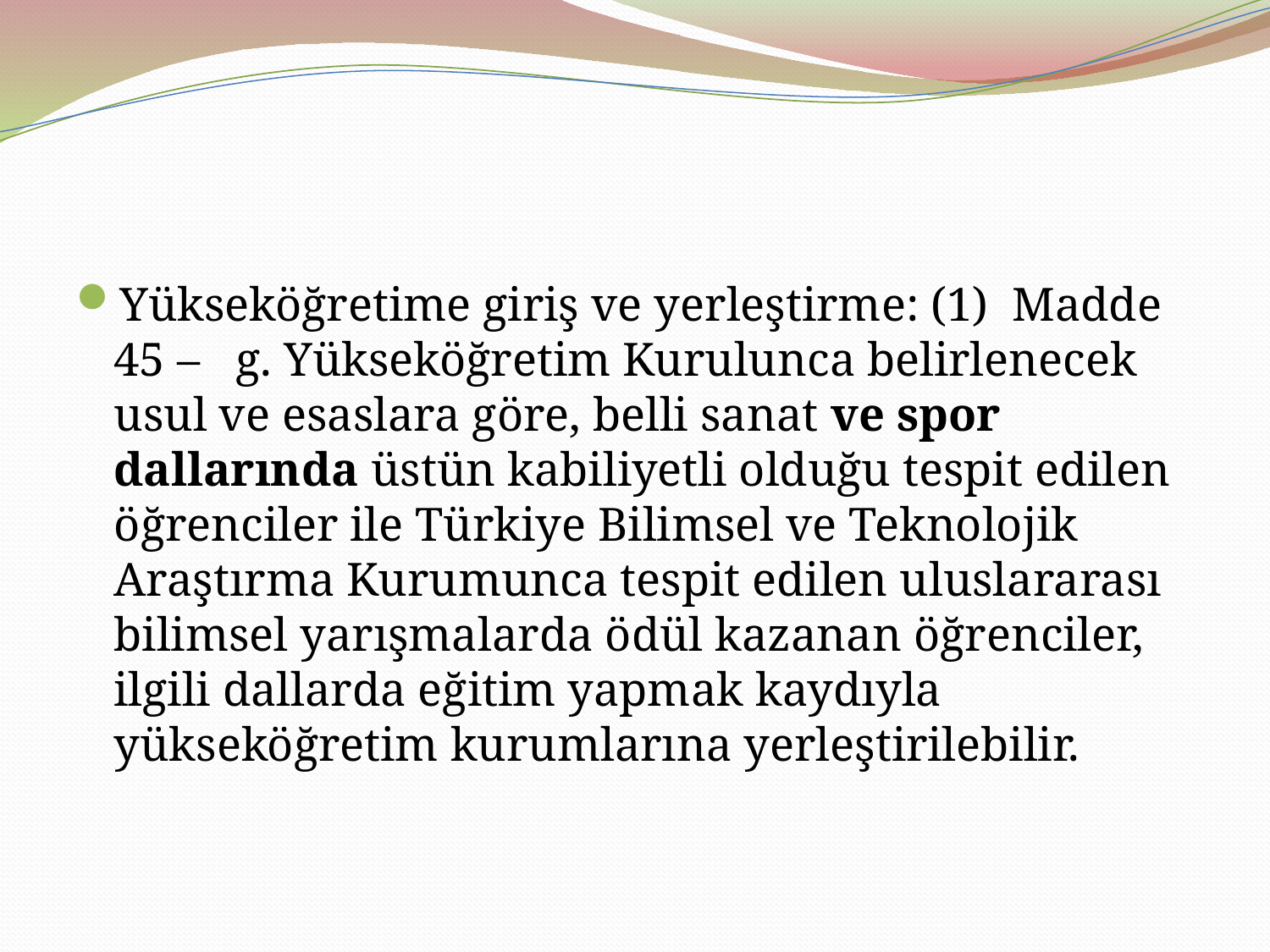

#
Yükseköğretime giriş ve yerleştirme: (1)  Madde 45 –   g. Yükseköğretim Kurulunca belirlenecek usul ve esaslara göre, belli sanat ve spor dallarında üstün kabiliyetli olduğu tespit edilen öğrenciler ile Türkiye Bilimsel ve Teknolojik Araştırma Kurumunca tespit edilen uluslararası bilimsel yarışmalarda ödül kazanan öğrenciler, ilgili dallarda eğitim yapmak kaydıyla yükseköğretim kurumlarına yerleştirilebilir.